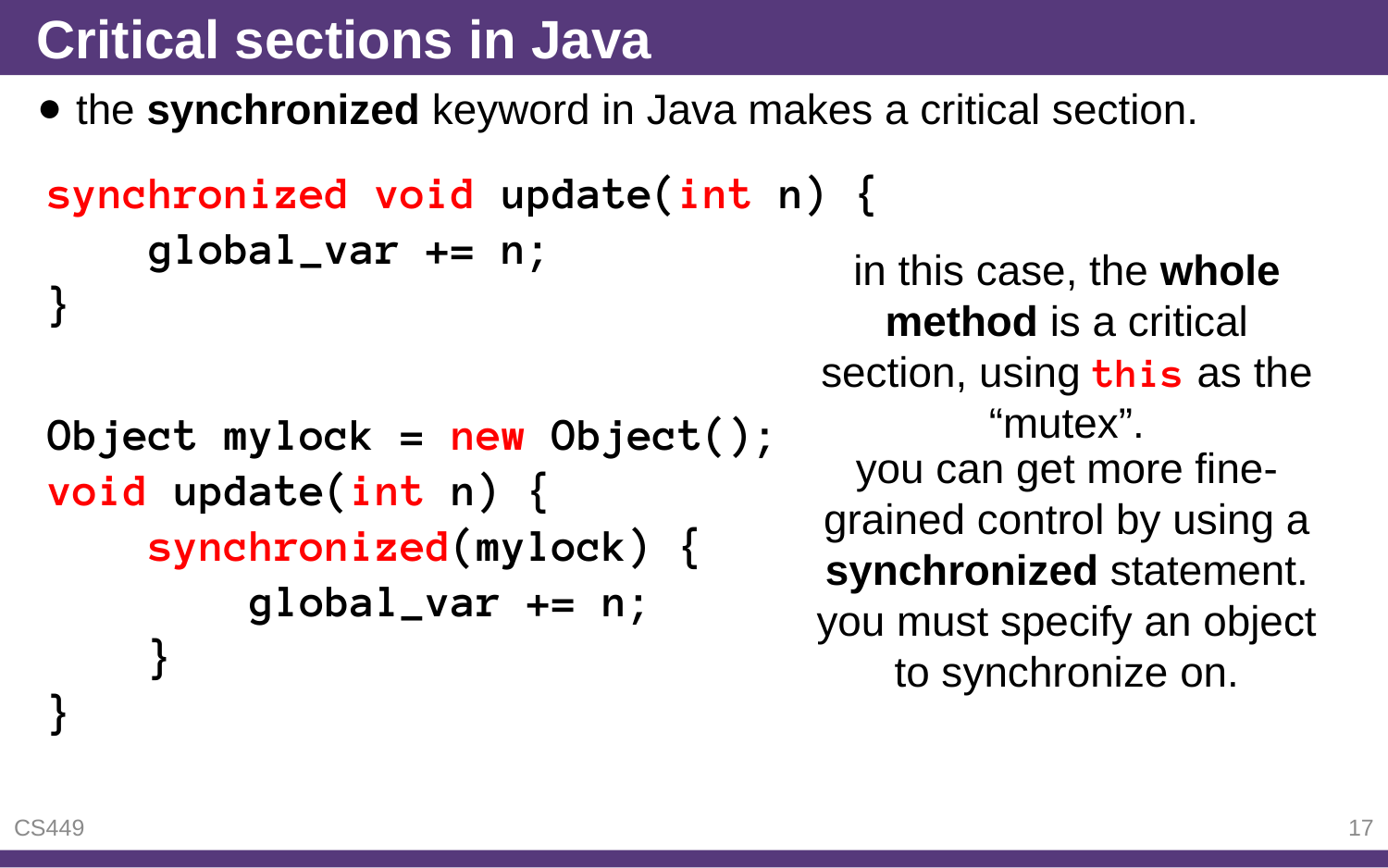

# Critical sections in Java
the synchronized keyword in Java makes a critical section.
synchronized void update(int n) {
    global_var += n;
}
in this case, the whole method is a critical section, using this as the “mutex”.
Object mylock = new Object();
void update(int n) {
    synchronized(mylock) {
        global_var += n;
    }
}
you can get more fine-grained control by using a synchronized statement. you must specify an object to synchronize on.
CS449
17